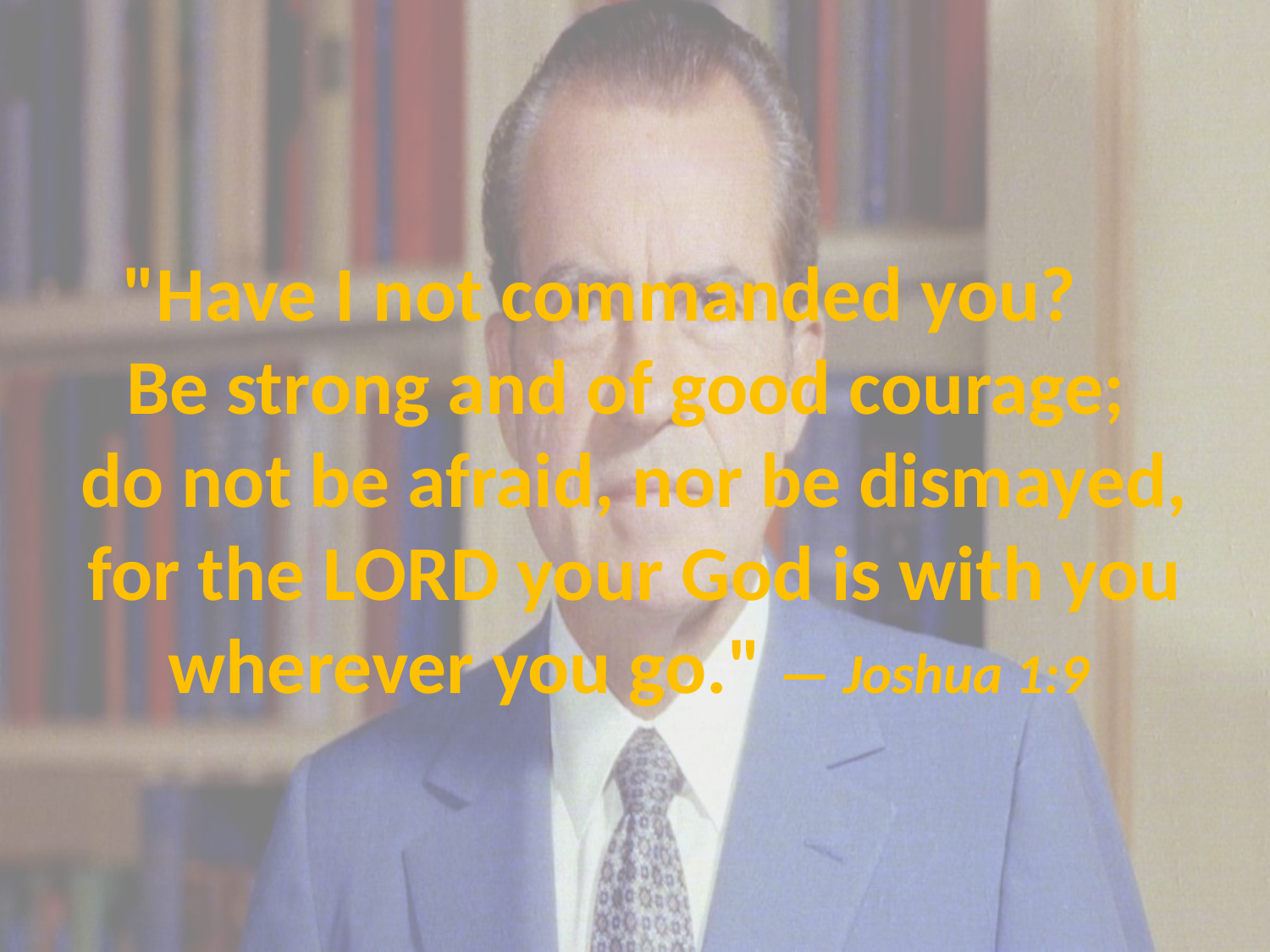

# "Have I not commanded you?     Be strong and of good courage;  do not be afraid, nor be dismayed, for the LORD your God is with you wherever you go." — Joshua 1:9